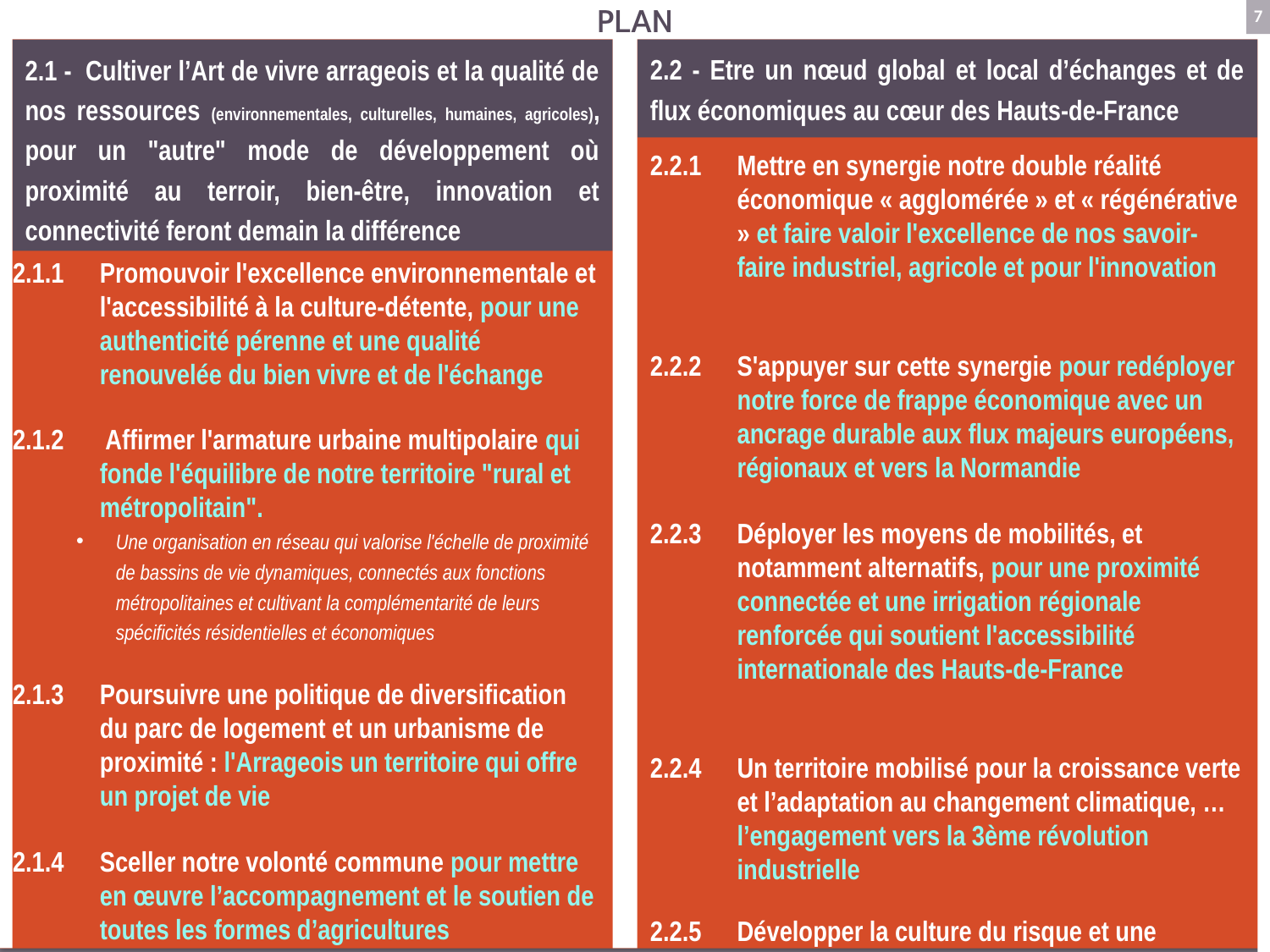

PLAN

7

# 2.1 -  Cultiver l’Art de vivre arrageois et la qualité de nos ressources (environnementales, culturelles, humaines, agricoles), pour un "autre" mode de développement où proximité au terroir, bien-être, innovation et connectivité feront demain la différence
2.2 - Etre un nœud global et local d’échanges et de flux économiques au cœur des Hauts-de-France
2.2.1	Mettre en synergie notre double réalité économique « agglomérée » et « régénérative » et faire valoir l'excellence de nos savoir-faire industriel, agricole et pour l'innovation
2.2.2	S'appuyer sur cette synergie pour redéployer notre force de frappe économique avec un ancrage durable aux flux majeurs européens, régionaux et vers la Normandie
2.2.3	Déployer les moyens de mobilités, et notamment alternatifs, pour une proximité connectée et une irrigation régionale renforcée qui soutient l'accessibilité internationale des Hauts-de-France
2.2.4	Un territoire mobilisé pour la croissance verte et l’adaptation au changement climatique, …l’engagement vers la 3ème révolution industrielle
2.2.5	Développer la culture du risque et une gestion durable des ressources pour un territoire apaisé
2.1.1	Promouvoir l'excellence environnementale et l'accessibilité à la culture-détente, pour une authenticité pérenne et une qualité renouvelée du bien vivre et de l'échange
2.1.2	 Affirmer l'armature urbaine multipolaire qui fonde l'équilibre de notre territoire "rural et métropolitain".
Une organisation en réseau qui valorise l'échelle de proximité de bassins de vie dynamiques, connectés aux fonctions métropolitaines et cultivant la complémentarité de leurs spécificités résidentielles et économiques
2.1.3	Poursuivre une politique de diversification du parc de logement et un urbanisme de proximité : l'Arrageois un territoire qui offre un projet de vie
2.1.4	Sceller notre volonté commune pour mettre en œuvre l’accompagnement et le soutien de toutes les formes d’agricultures